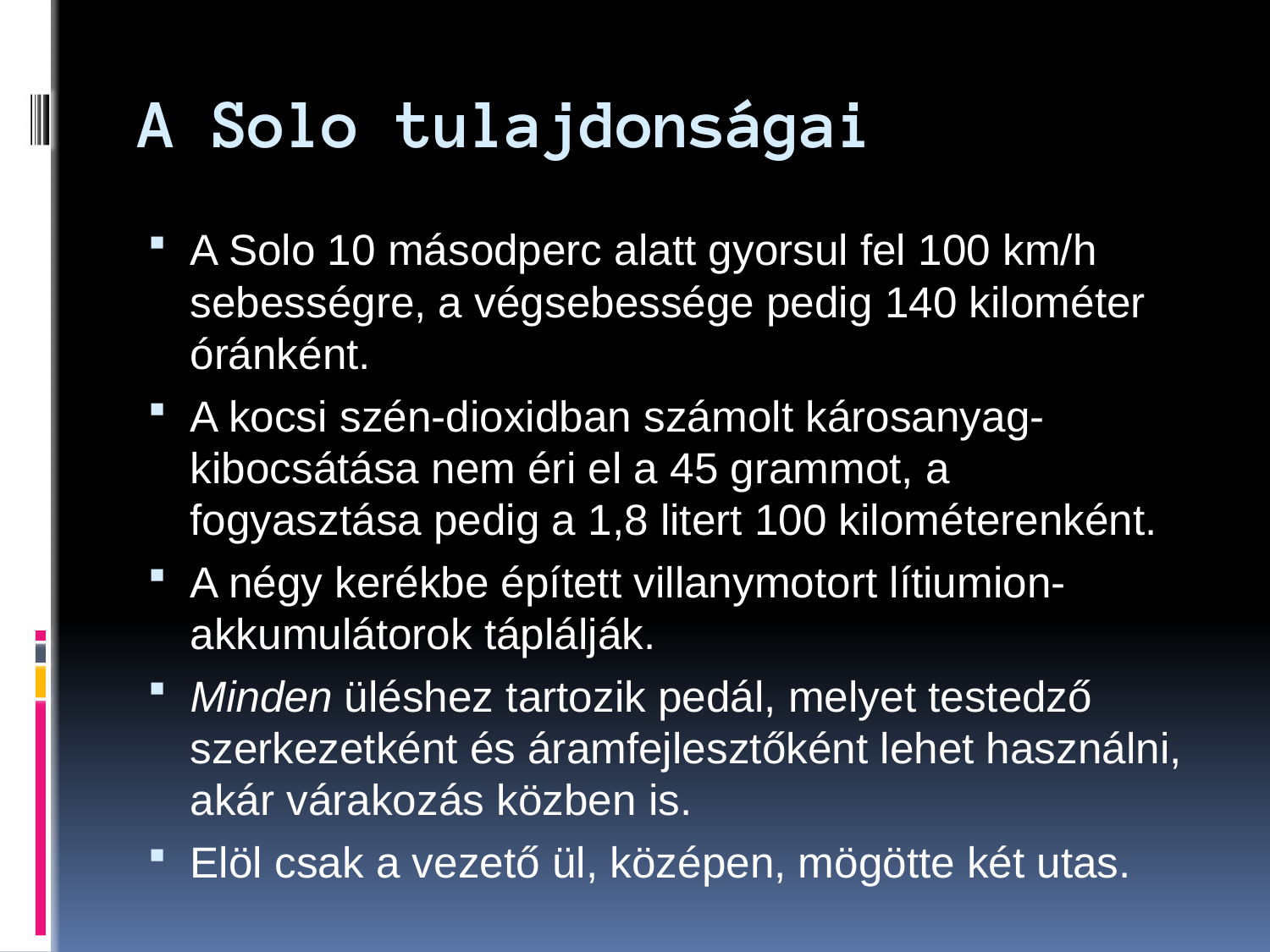

# A Solo tulajdonságai
A Solo 10 másodperc alatt gyorsul fel 100 km/h sebességre, a végsebessége pedig 140 kilométer óránként.
A kocsi szén-dioxidban számolt károsanyag-kibocsátása nem éri el a 45 grammot, a fogyasztása pedig a 1,8 litert 100 kilométerenként.
A négy kerékbe épített villanymotort lítiumion-akkumulátorok táplálják.
Minden üléshez tartozik pedál, melyet testedző szerkezetként és áramfejlesztőként lehet használni, akár várakozás közben is.
Elöl csak a vezető ül, középen, mögötte két utas.